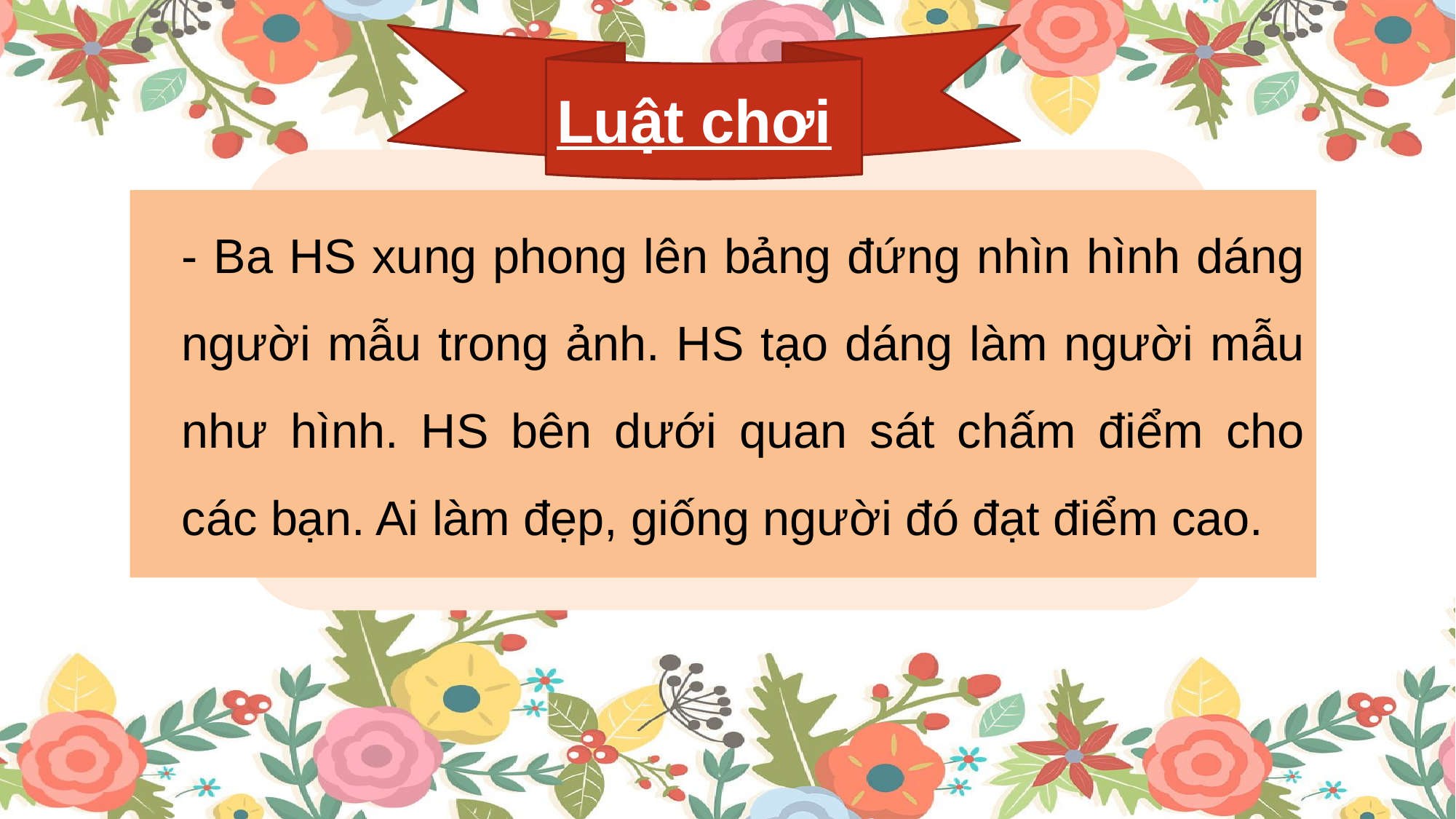

Luật chơi

- Ba HS xung phong lên bảng đứng nhìn hình dáng người mẫu trong ảnh. HS tạo dáng làm người mẫu như hình. HS bên dưới quan sát chấm điểm cho các bạn. Ai làm đẹp, giống người đó đạt điểm cao.